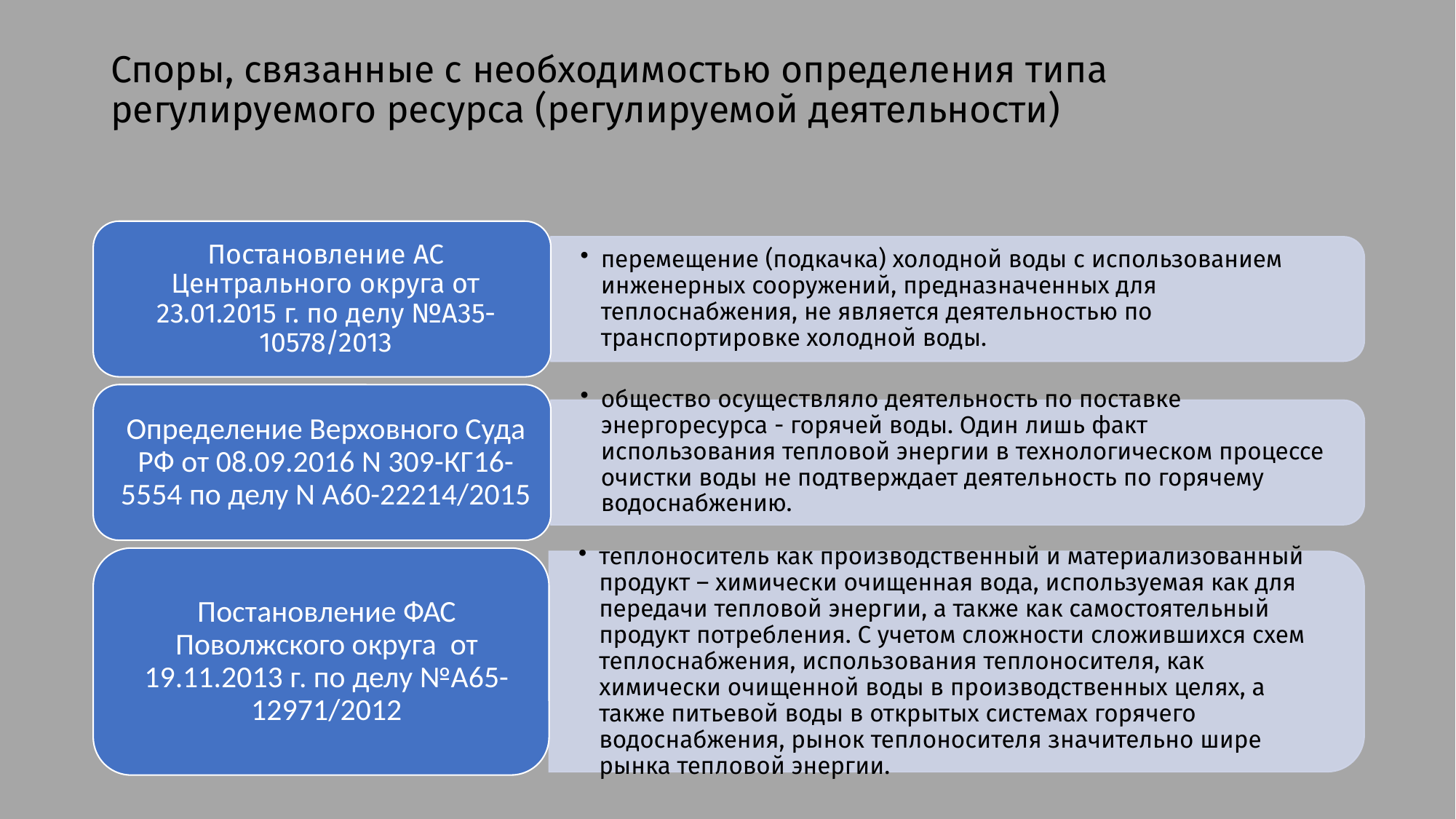

# Споры, связанные с необходимостью определения типа регулируемого ресурса (регулируемой деятельности)
перемещение (подкачка) холодной воды с использованием инженерных сооружений, предназначенных для теплоснабжения, не является деятельностью по транспортировке холодной воды.
Постановление АС Центрального округа от 23.01.2015 г. по делу №А35-10578/2013
общество осуществляло деятельность по поставке энергоресурса - горячей воды. Один лишь факт использования тепловой энергии в технологическом процессе очистки воды не подтверждает деятельность по горячему водоснабжению.

Определение Верховного Суда РФ от 08.09.2016 N 309-КГ16-5554 по делу N А60-22214/2015
теплоноситель как производственный и материализованный продукт – химически очищенная вода, используемая как для передачи тепловой энергии, а также как самостоятельный продукт потребления. С учетом сложности сложившихся схем теплоснабжения, использования теплоносителя, как химически очищенной воды в производственных целях, а также питьевой воды в открытых системах горячего водоснабжения, рынок теплоносителя значительно шире рынка тепловой энергии.
Постановление ФАС Поволжского округа  от 19.11.2013 г. по делу №А65-12971/2012